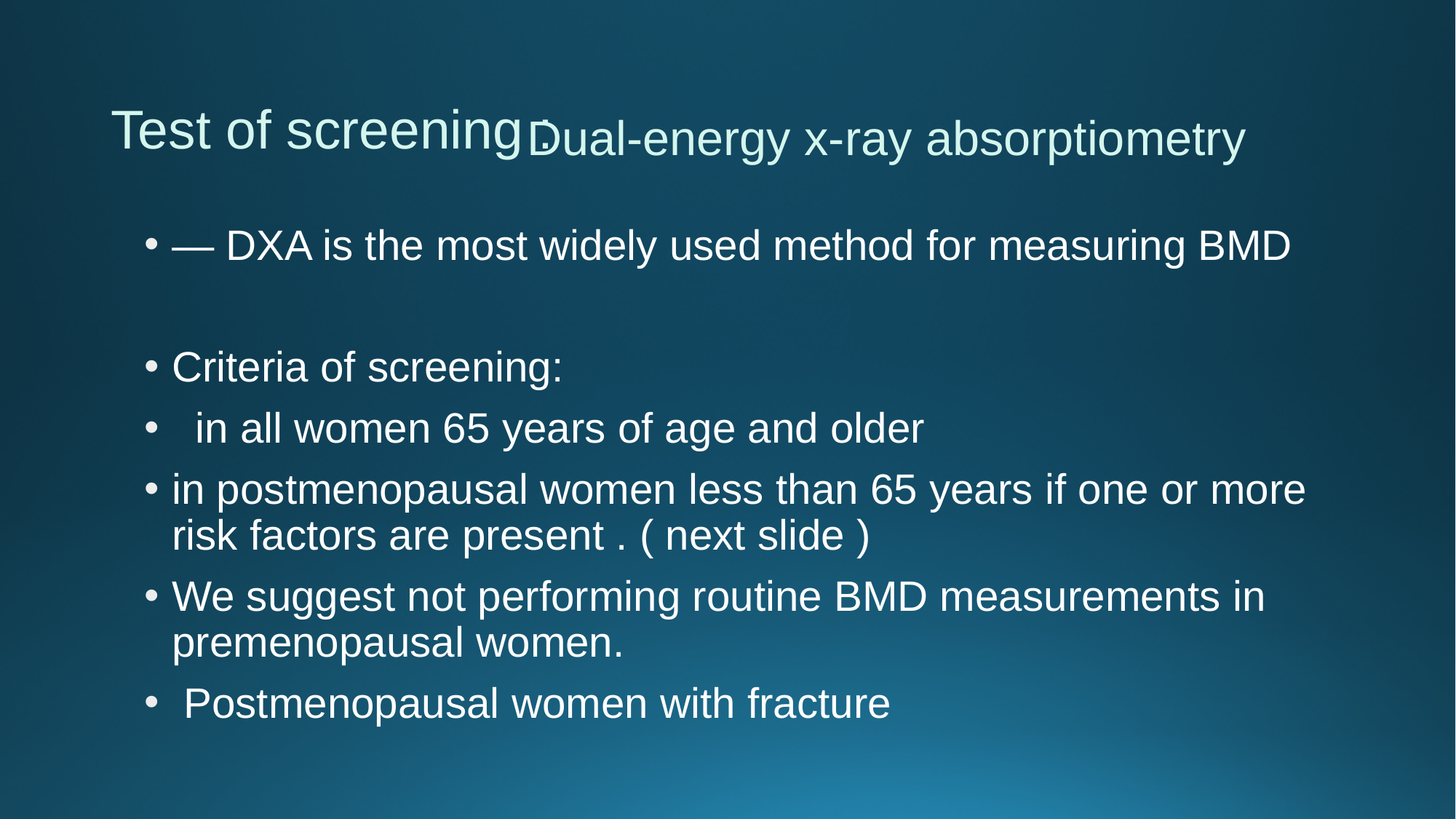

# Test of screening :
Dual-energy x-ray absorptiometry
— DXA is the most widely used method for measuring BMD

Criteria of screening:
  in all women 65 years of age and older
in postmenopausal women less than 65 years if one or more risk factors are present . ( next slide )
We suggest not performing routine BMD measurements in premenopausal women.
 Postmenopausal women with fracture